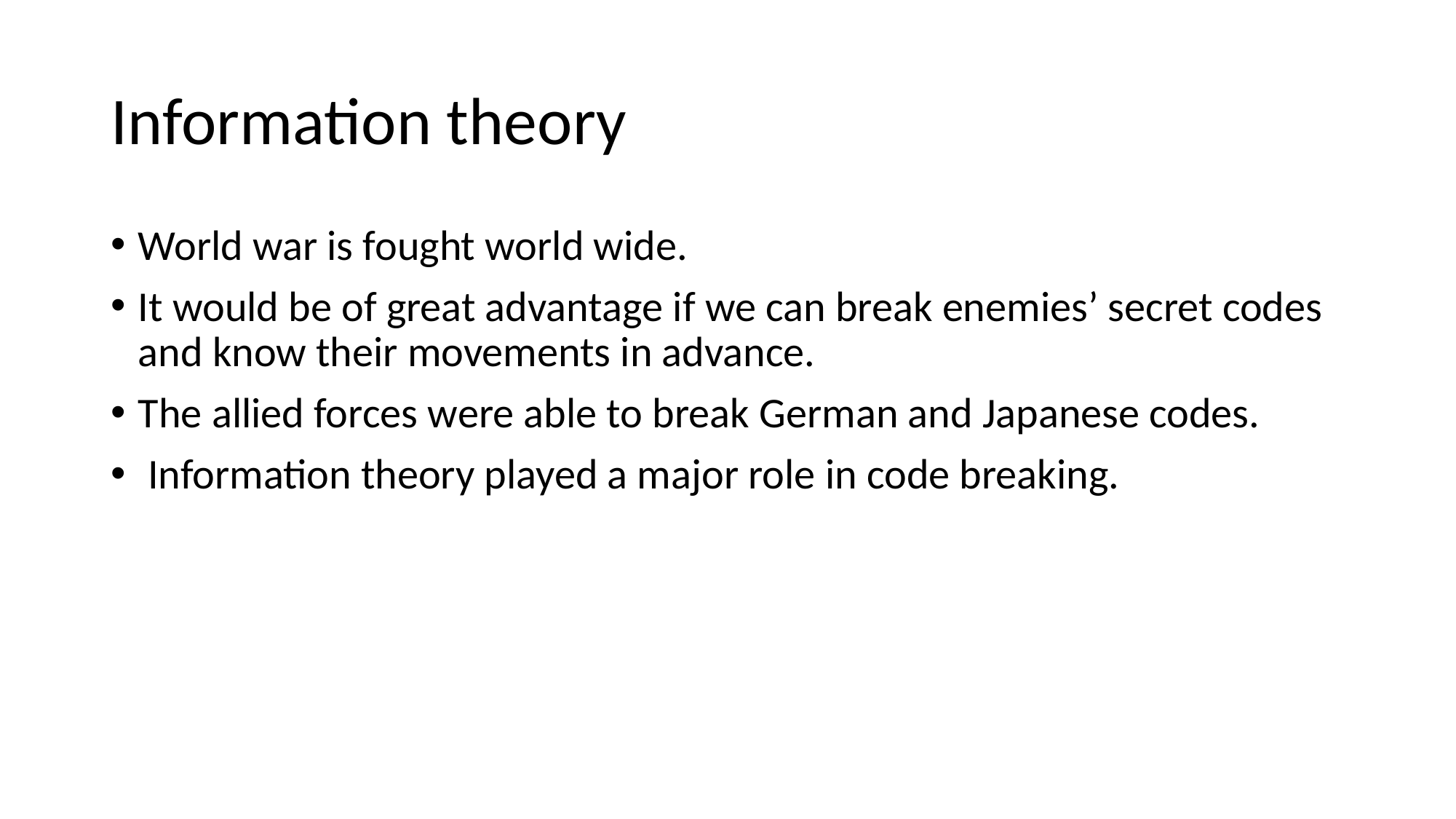

# Information theory
World war is fought world wide.
It would be of great advantage if we can break enemies’ secret codes and know their movements in advance.
The allied forces were able to break German and Japanese codes.
 Information theory played a major role in code breaking.